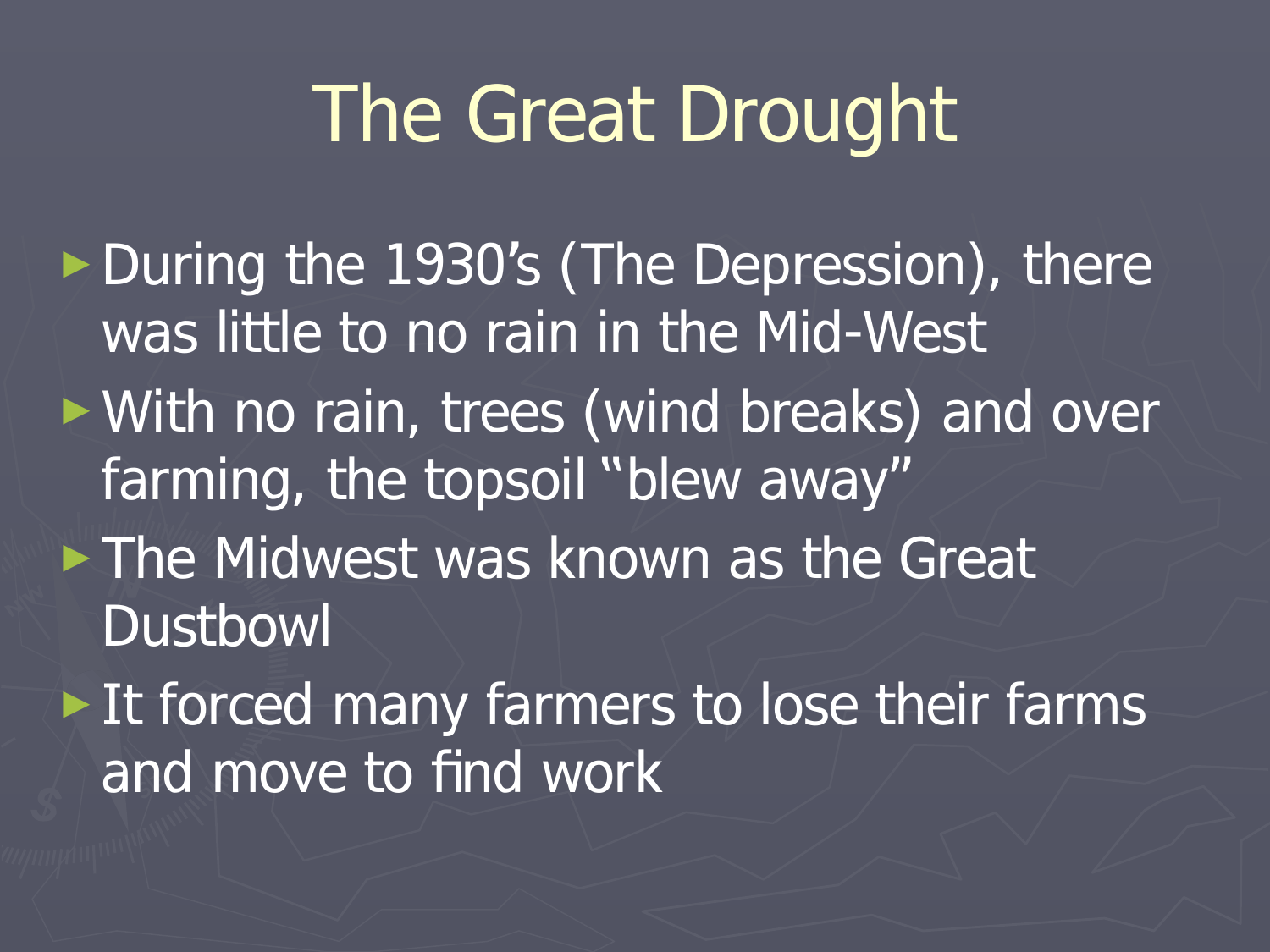

# The Great Drought
During the 1930’s (The Depression), there was little to no rain in the Mid-West
With no rain, trees (wind breaks) and over farming, the topsoil “blew away”
The Midwest was known as the Great Dustbowl
It forced many farmers to lose their farms and move to find work